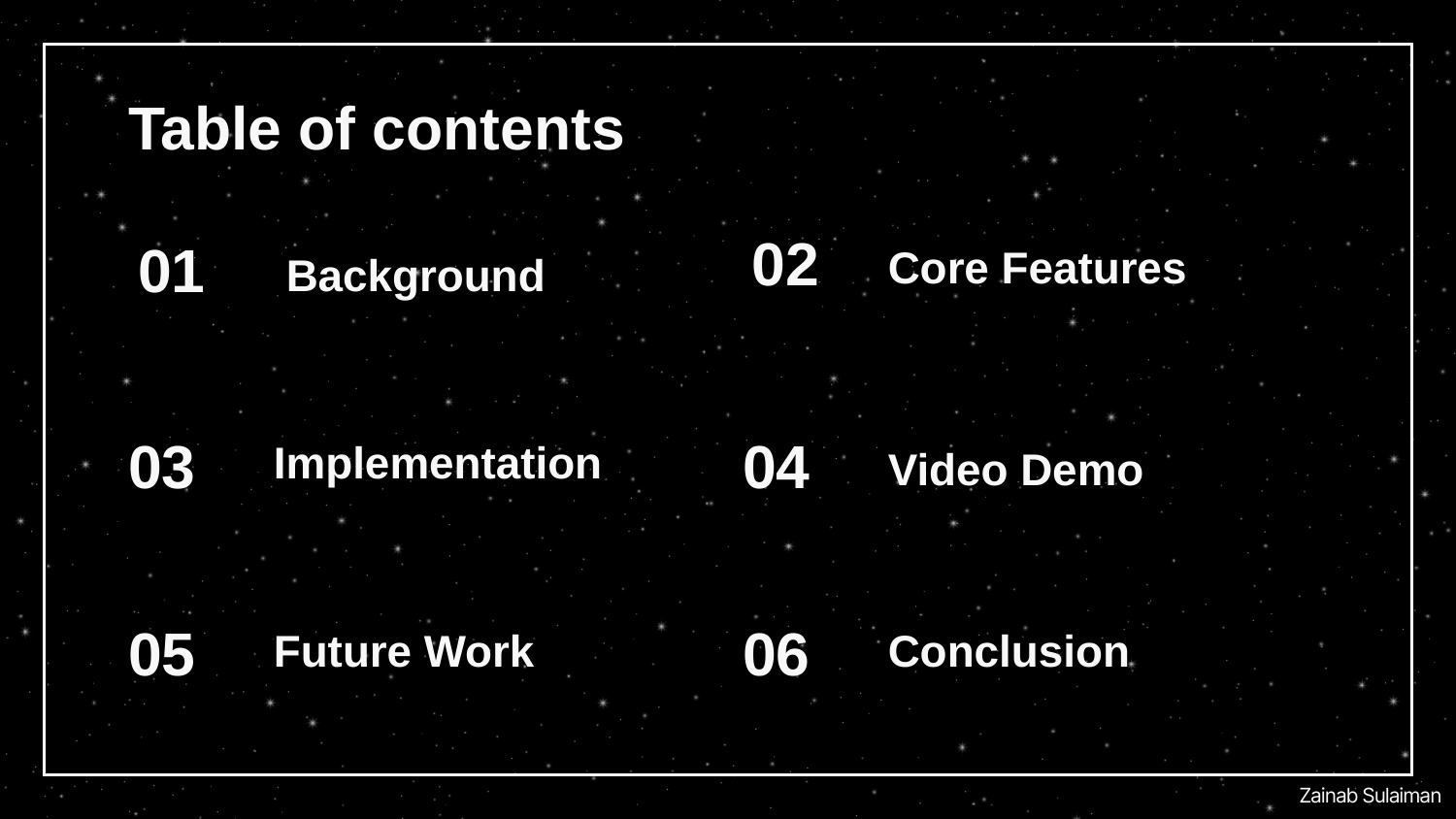

# Table of contents
02
01
Core Features
Background
03
04
Implementation
Video Demo
05
06
Future Work
Conclusion
Zainab Sulaiman